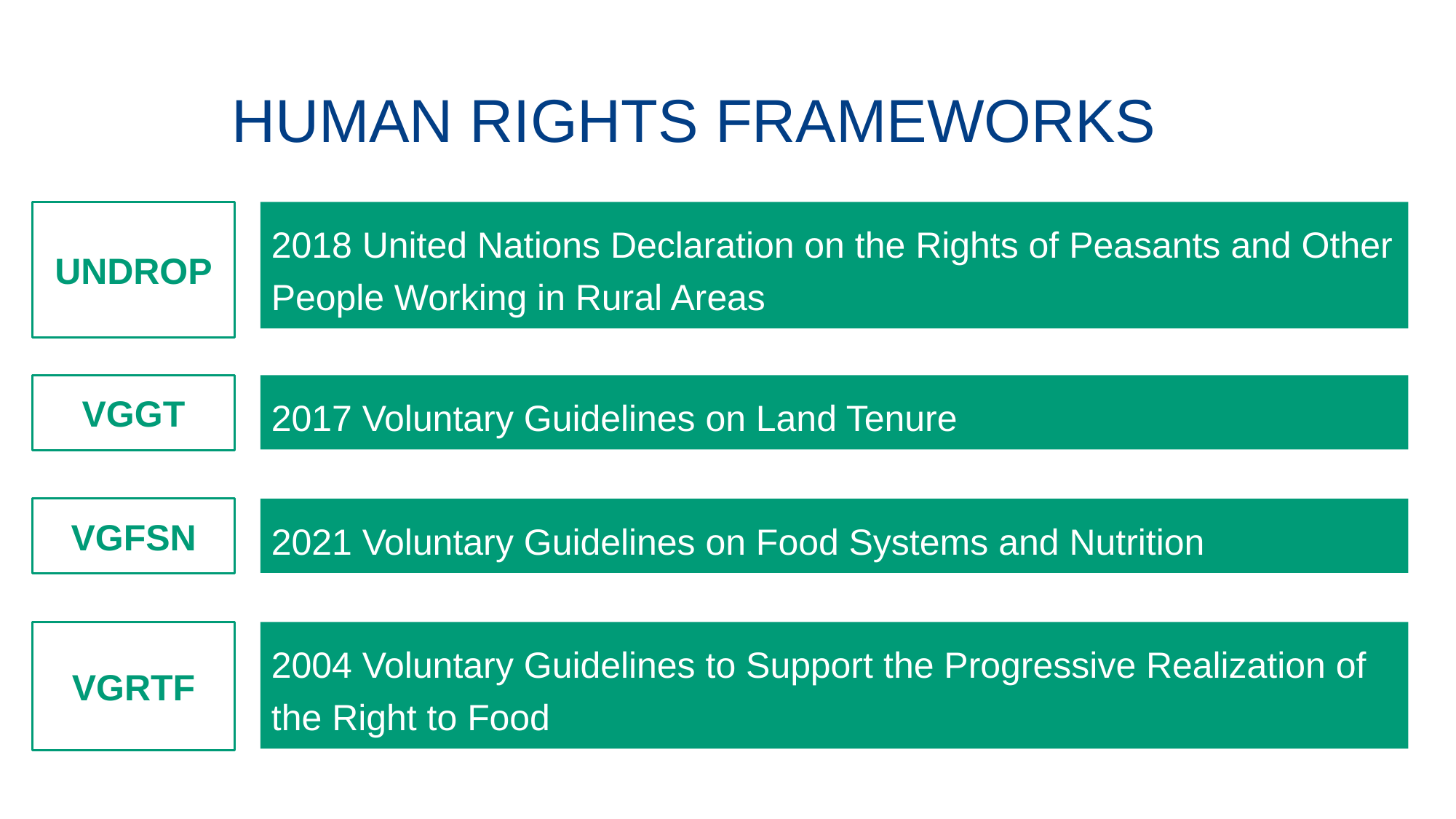

# HUMAN RIGHTS FRAMEWORKS
UNDROP
2018 United Nations Declaration on the Rights of Peasants and Other People Working in Rural Areas
VGGT
2017 Voluntary Guidelines on Land Tenure
VGFSN
2021 Voluntary Guidelines on Food Systems and Nutrition
2004 Voluntary Guidelines to Support the Progressive Realization of the Right to Food
VGRTF